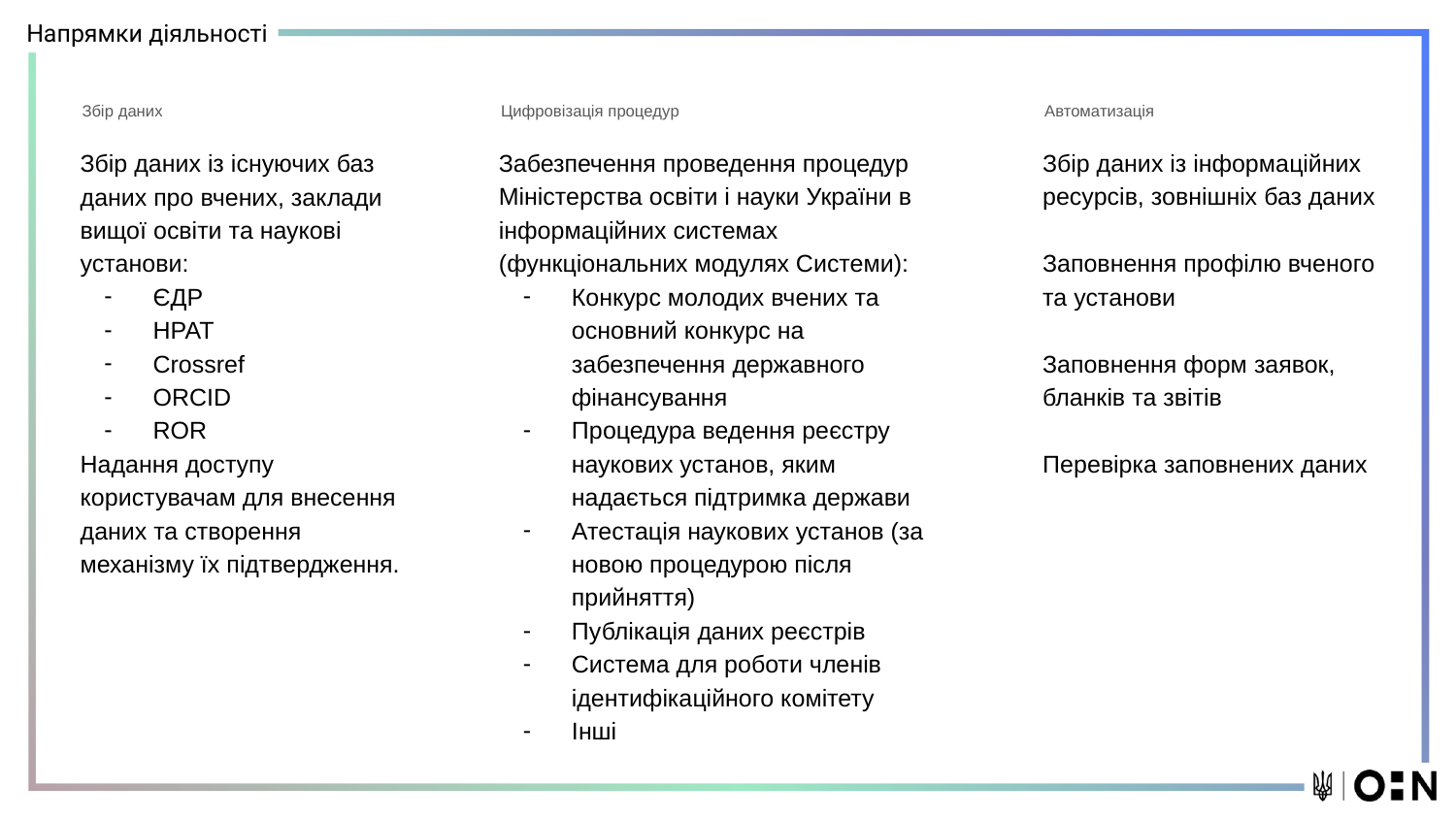

Напрямки діяльності
Збір даних
Збір даних із існуючих баз даних про вчених, заклади вищої освіти та наукові установи:
ЄДР
НРАТ
Crossref
ORCID
ROR
Надання доступу користувачам для внесення даних та створення механізму їх підтвердження.
Автоматизація
Збір даних із інформаційних ресурсів, зовнішніх баз даних

Заповнення профілю вченого та установи

Заповнення форм заявок, бланків та звітів

Перевірка заповнених даних
Цифровізація процедур
Забезпечення проведення процедур Міністерства освіти і науки України в інформаційних системах  (функціональних модулях Системи):
Конкурс молодих вчених та основний конкурс на забезпечення державного фінансування
Процедура ведення реєстру наукових установ, яким надається підтримка держави
Атестація наукових установ (за новою процедурою після прийняття)
Публікація даних реєстрів
Система для роботи членів ідентифікаційного комітету
Інші